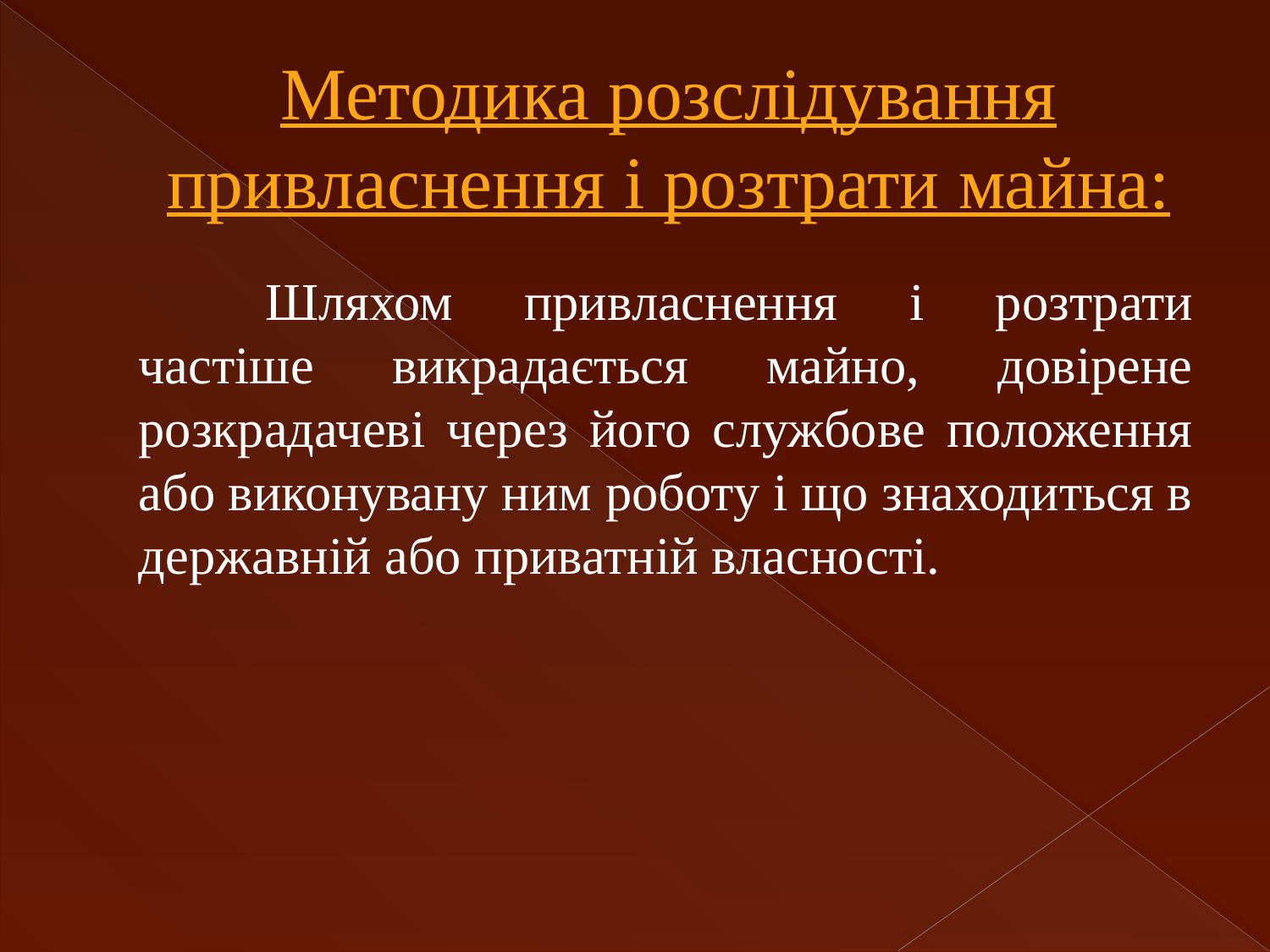

# Методика розслідування привласнення і розтрати майна:
		Шляхом привласнення і розтрати частіше викрадається майно, довірене розкрадачеві через його службове положення або виконувану ним роботу і що знаходиться в державній або приватній власності.